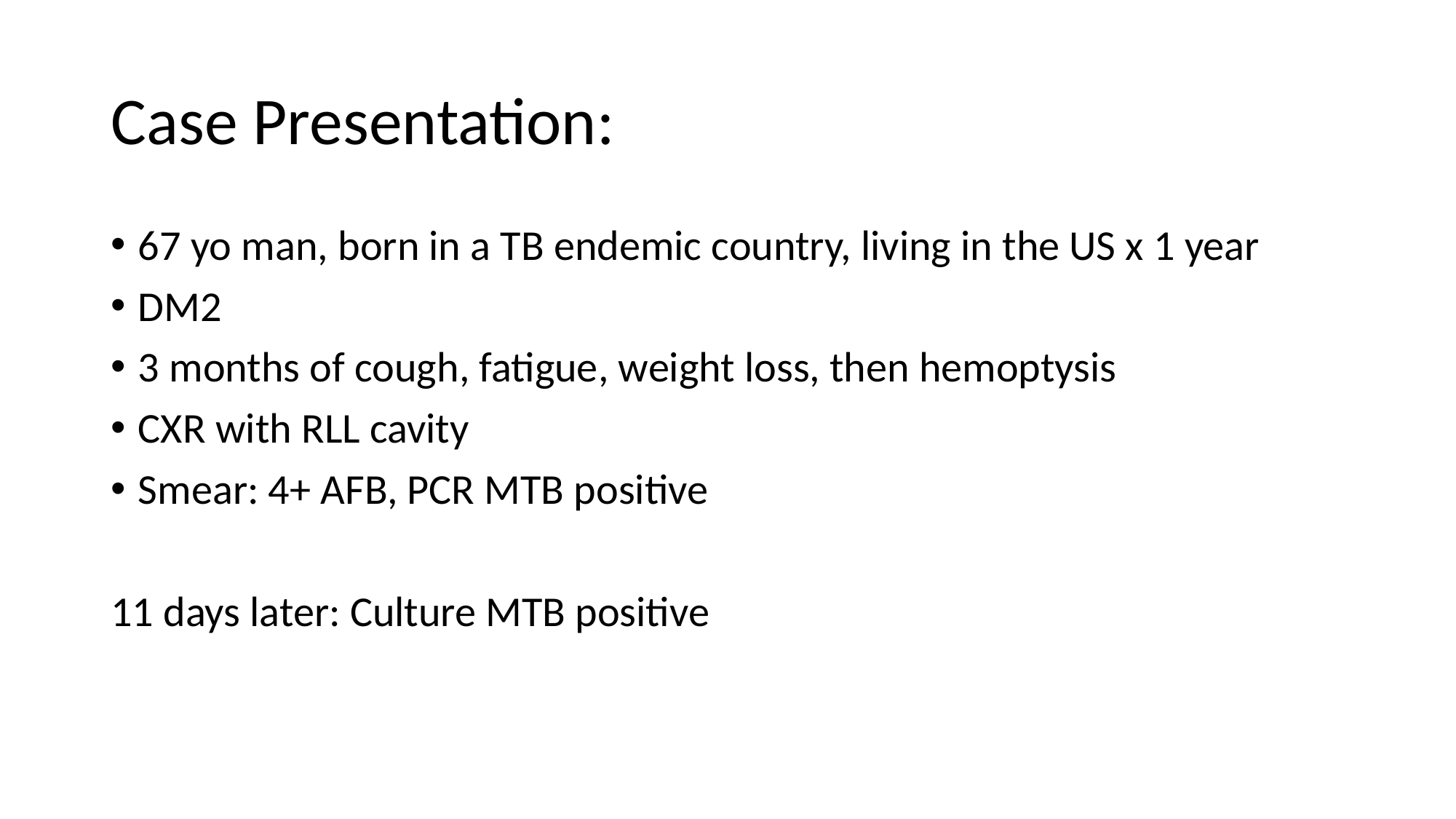

# Case Presentation:
67 yo man, born in a TB endemic country, living in the US x 1 year
DM2
3 months of cough, fatigue, weight loss, then hemoptysis
CXR with RLL cavity
Smear: 4+ AFB, PCR MTB positive

11 days later: Culture MTB positive